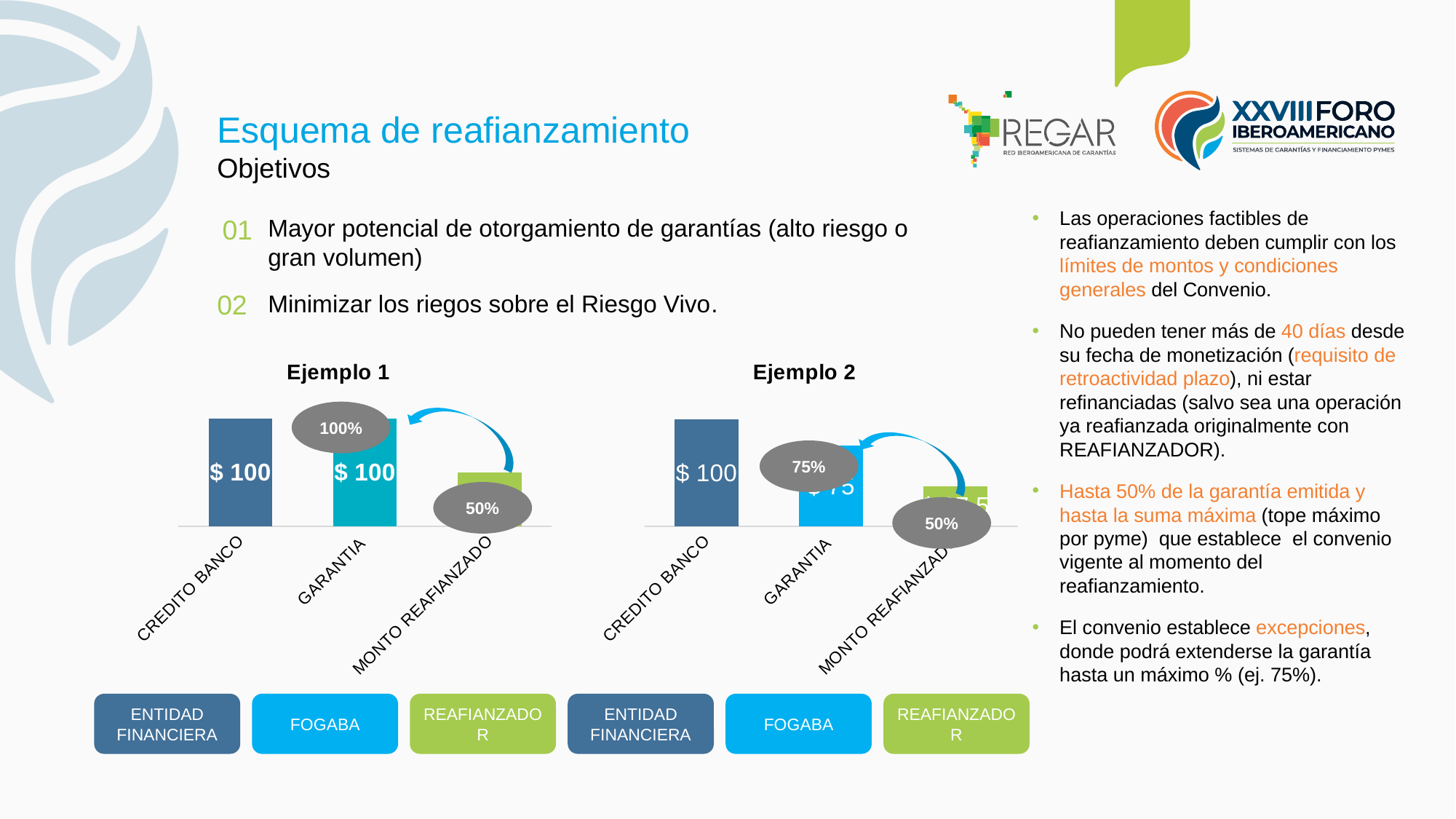

Esquema de reafianzamiento
Objetivos
Las operaciones factibles de reafianzamiento deben cumplir con los límites de montos y condiciones generales del Convenio.
No pueden tener más de 40 días desde su fecha de monetización (requisito de retroactividad plazo), ni estar refinanciadas (salvo sea una operación ya reafianzada originalmente con REAFIANZADOR).
Hasta 50% de la garantía emitida y hasta la suma máxima (tope máximo por pyme)  que establece  el convenio vigente al momento del reafianzamiento.
El convenio establece excepciones, donde podrá extenderse la garantía hasta un máximo % (ej. 75%).
Mayor potencial de otorgamiento de garantías (alto riesgo o gran volumen)
Minimizar los riegos sobre el Riesgo Vivo.
01
02

### Chart: Ejemplo 1

| Category |  |
|---|---|
| CREDITO BANCO | 100.0 |
| GARANTIA  | 100.0 |
| MONTO REAFIANZADO | 50.0 |

### Chart: Ejemplo 2

| Category |  |
|---|---|
| CREDITO BANCO | 100.0 |
| GARANTIA  | 75.0 |
| MONTO REAFIANZADO | 37.5 |
100%

75%
50%
50%
ENTIDAD FINANCIERA
FOGABA
REAFIANZADOR
ENTIDAD FINANCIERA
FOGABA
REAFIANZADOR